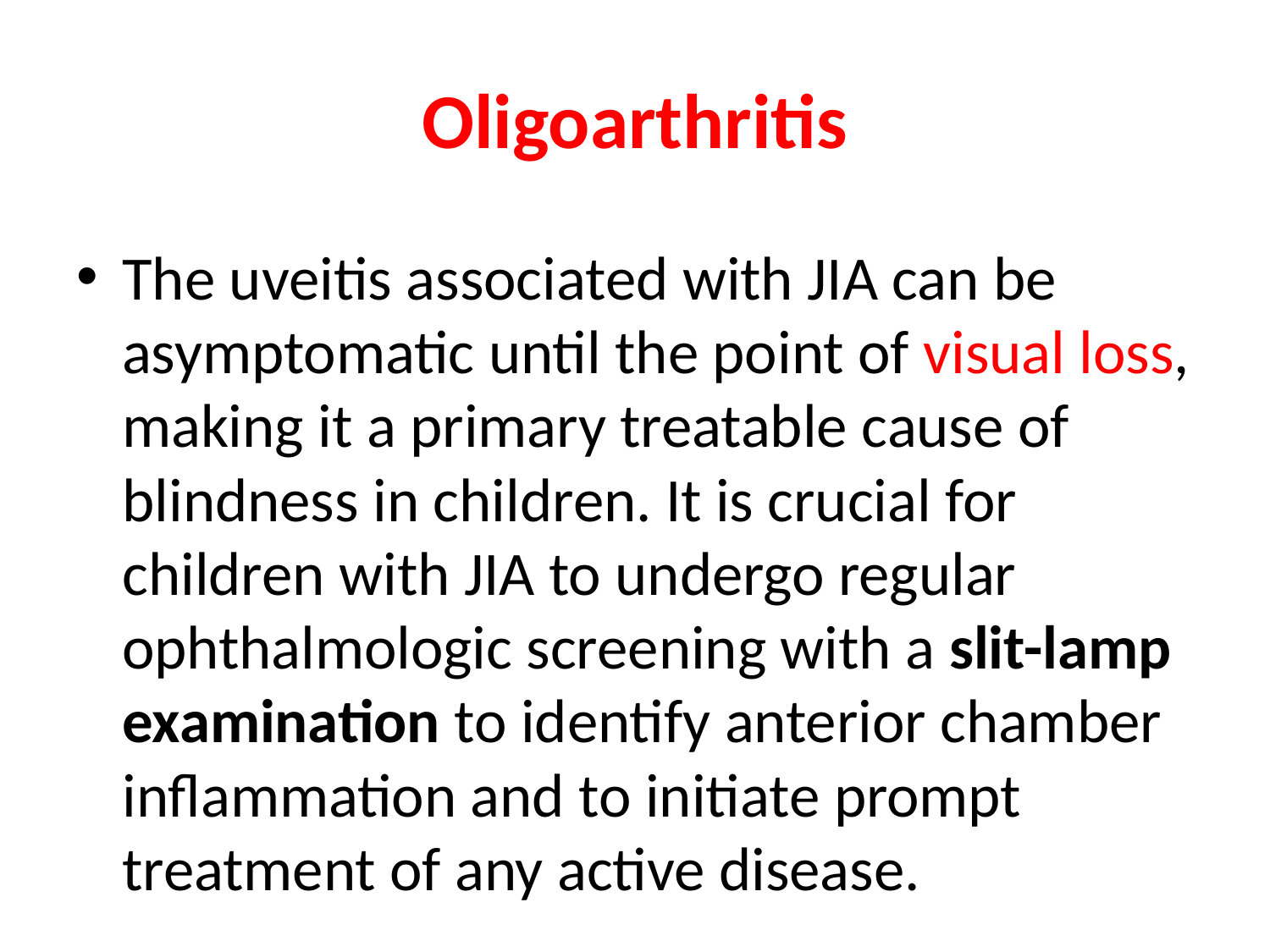

# Oligoarthritis
The uveitis associated with JIA can be asymptomatic until the point of visual loss, making it a primary treatable cause of blindness in children. It is crucial for children with JIA to undergo regular ophthalmologic screening with a slit-lamp examination to identify anterior chamber inflammation and to initiate prompt treatment of any active disease.